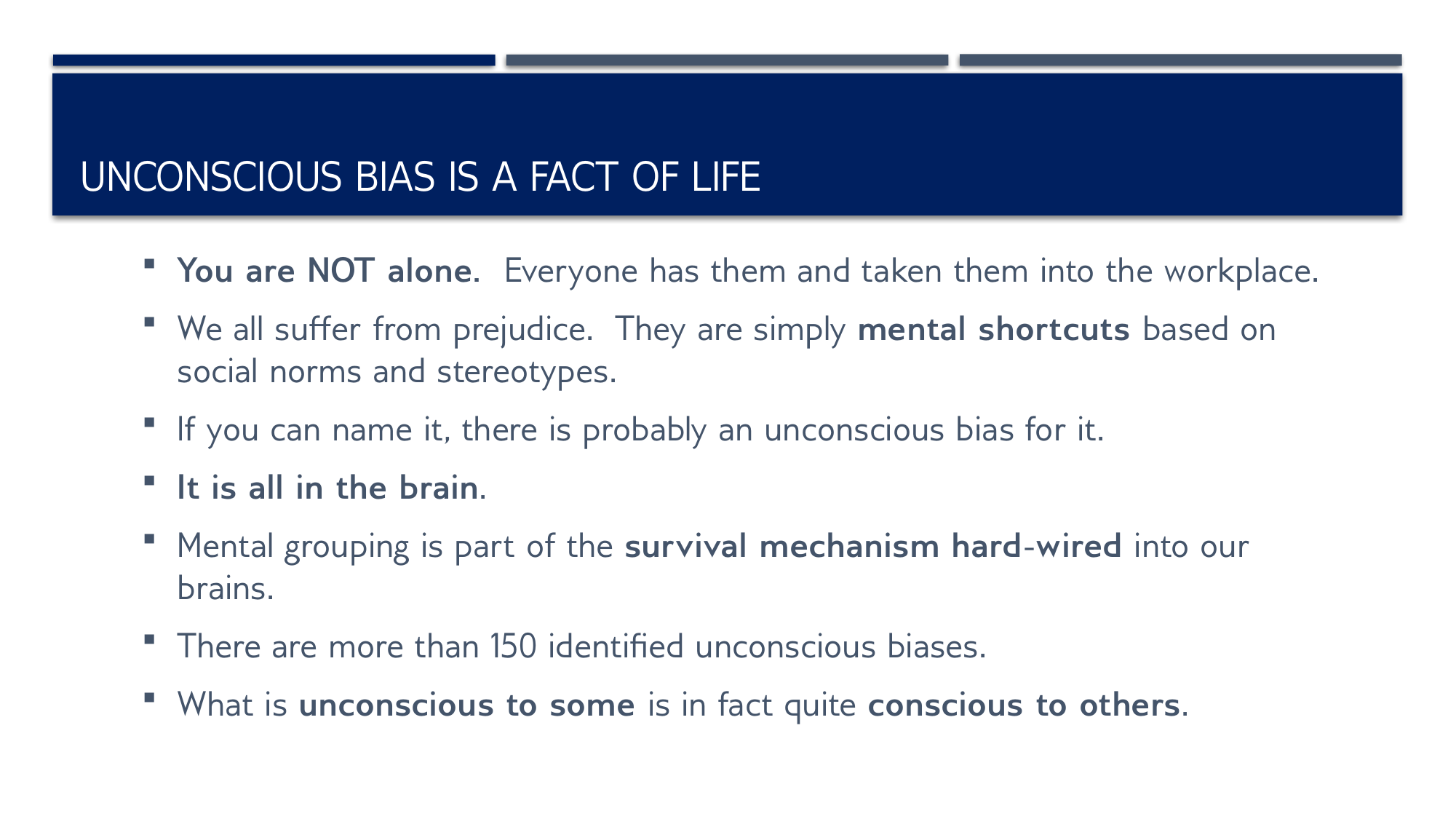

# Unconscious bias is a fact of life
You are NOT alone.  Everyone has them and taken them into the workplace.
We all suffer from prejudice.  They are simply mental shortcuts based on social norms and stereotypes.
If you can name it, there is probably an unconscious bias for it.
It is all in the brain.
Mental grouping is part of the survival mechanism hard-wired into our brains.
There are more than 150 identified unconscious biases.
What is unconscious to some is in fact quite conscious to others.